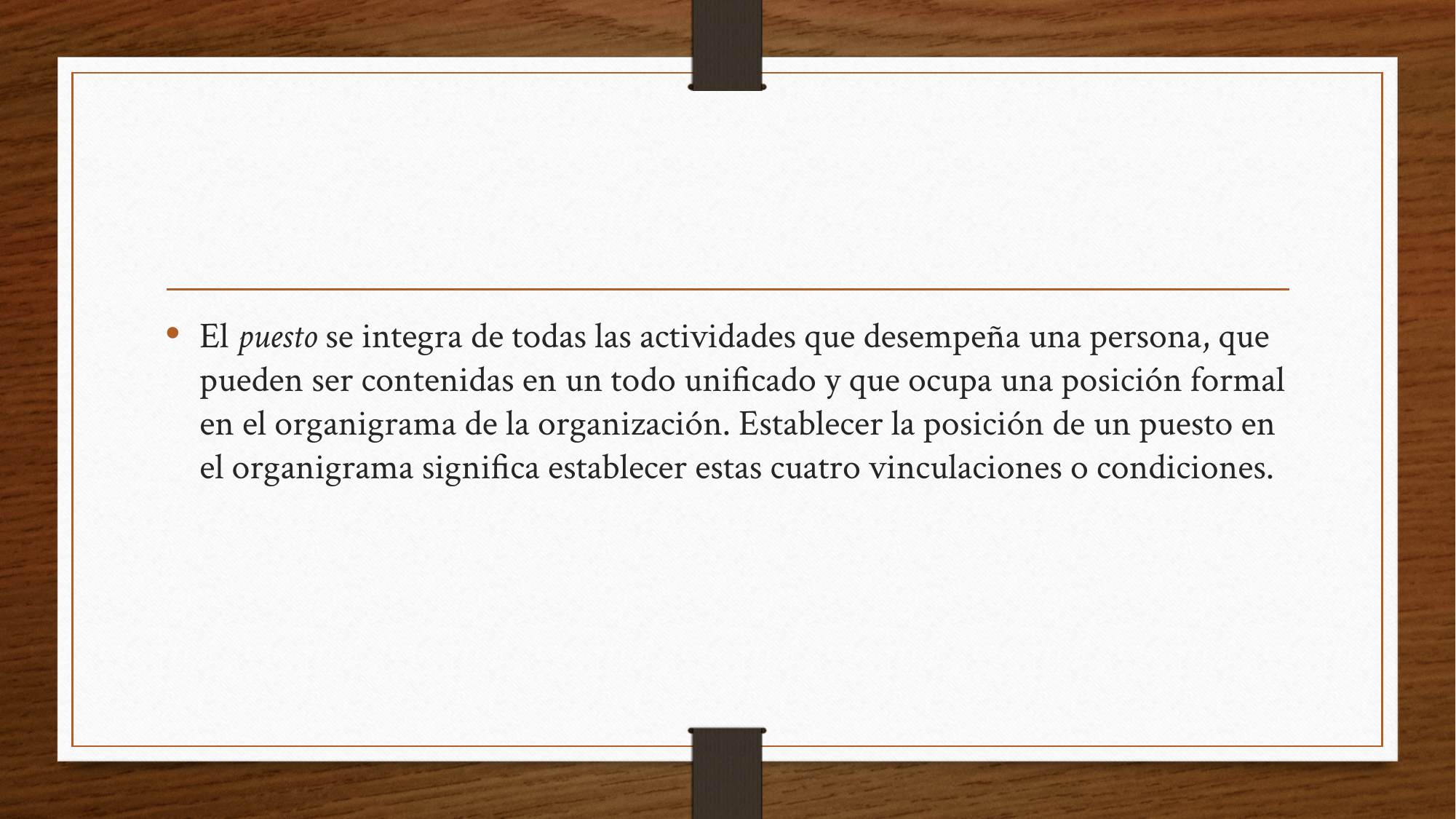

#
El puesto se integra de todas las actividades que desempeña una persona, que pueden ser contenidas en un todo unificado y que ocupa una posición formal en el organigrama de la organización. Establecer la posición de un puesto en el organigrama significa establecer estas cuatro vinculaciones o condiciones.